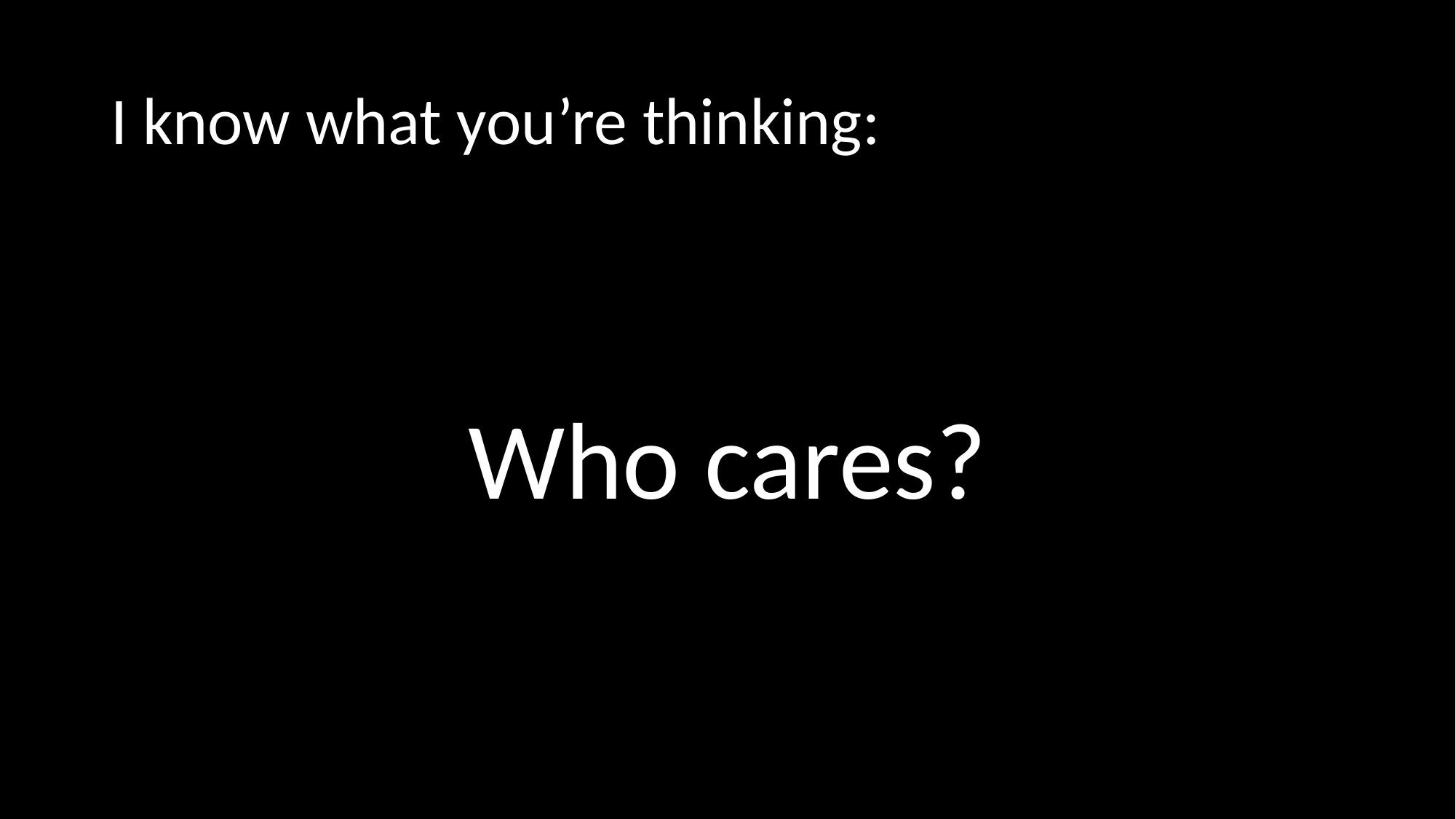

# I know what you’re thinking:
Who cares?